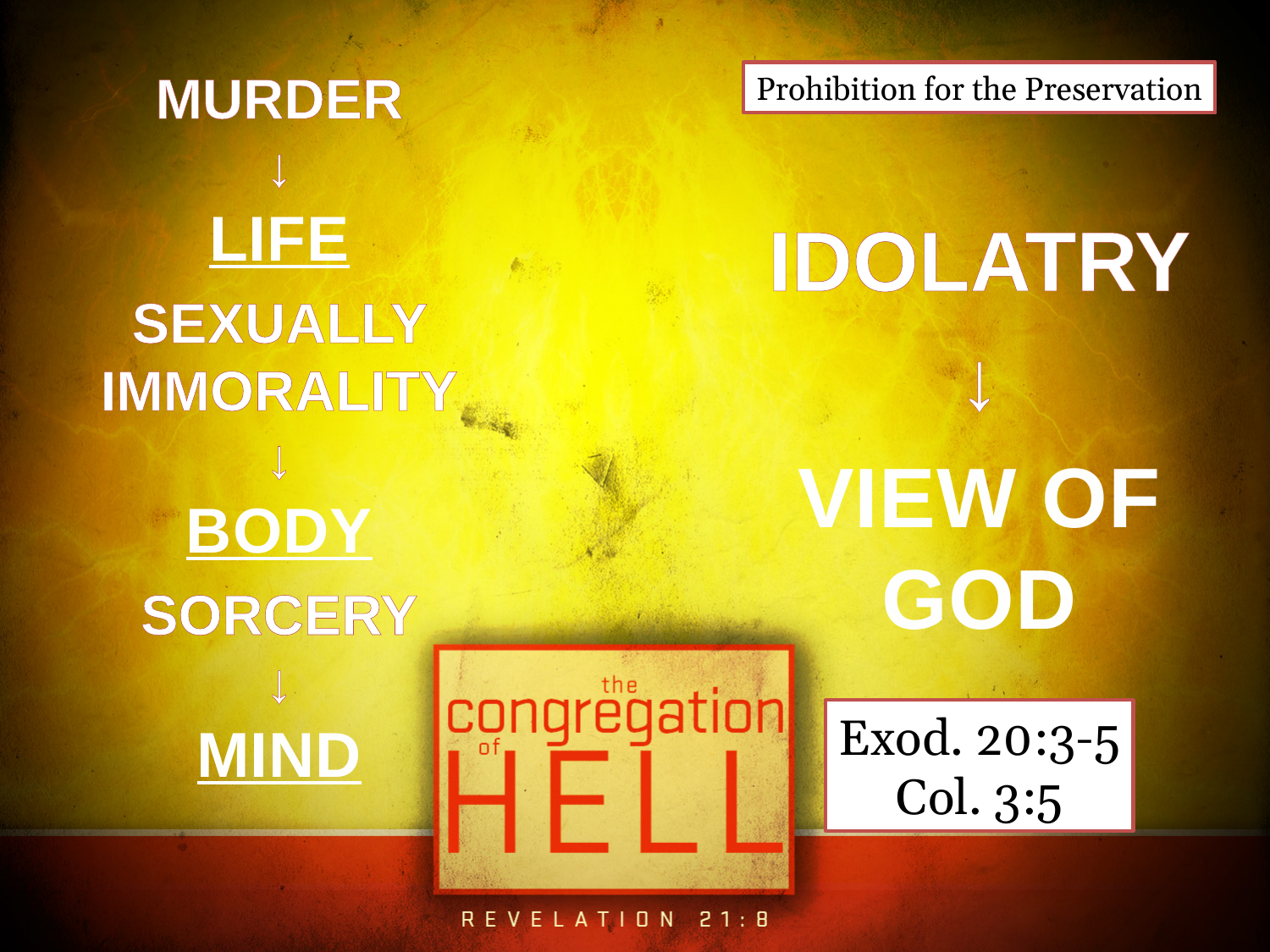

MURDER
↓
LIFE
SEXUALLY IMMORALITY
↓
BODY
SORCERY
↓
MIND
IDOLATRY
↓
VIEW OF GOD
Prohibition for the Preservation
Exod. 20:3-5
Col. 3:5